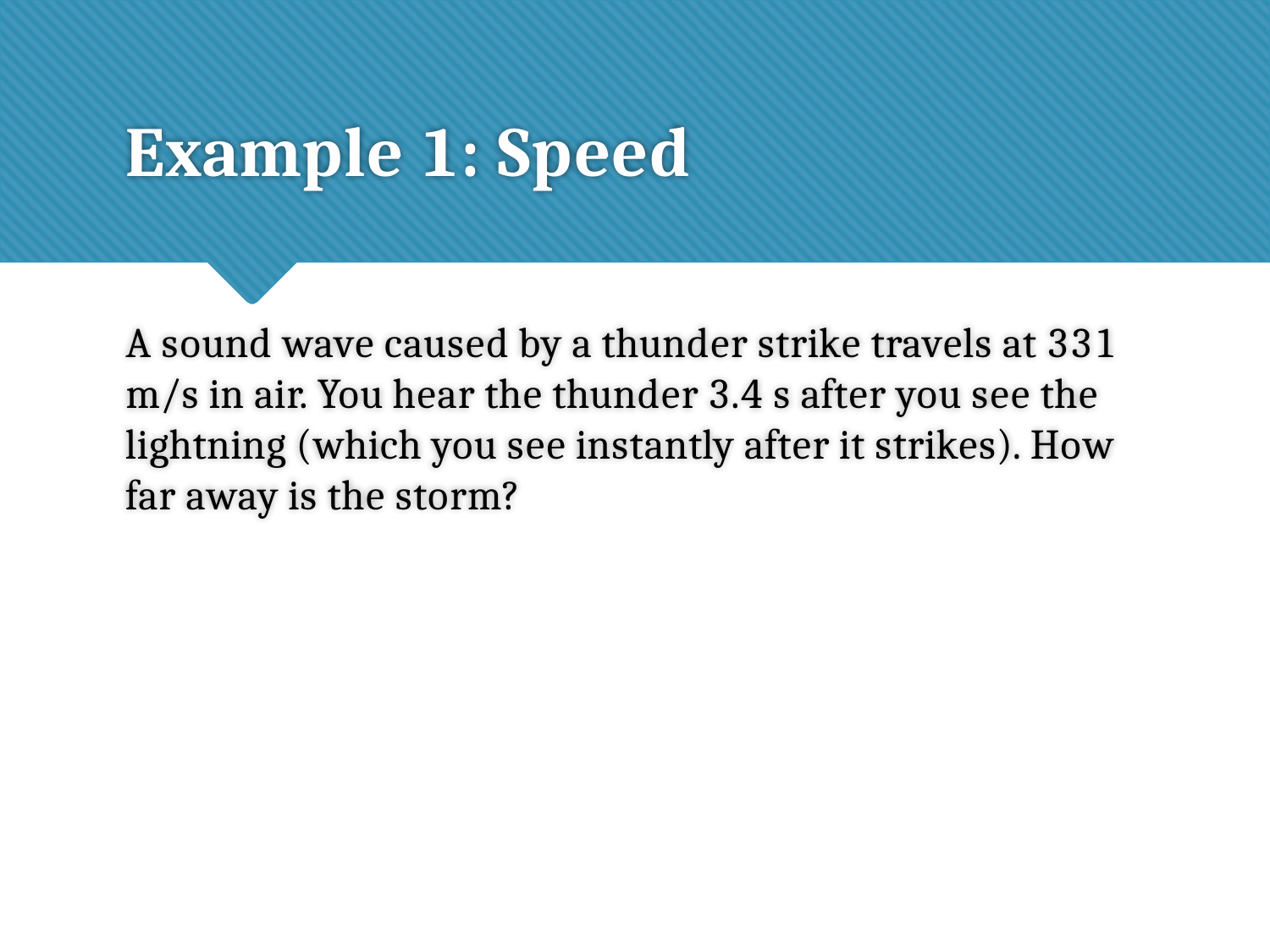

# Example 1: Speed
A sound wave caused by a thunder strike travels at 331 m/s in air. You hear the thunder 3.4 s after you see the lightning (which you see instantly after it strikes). How far away is the storm?